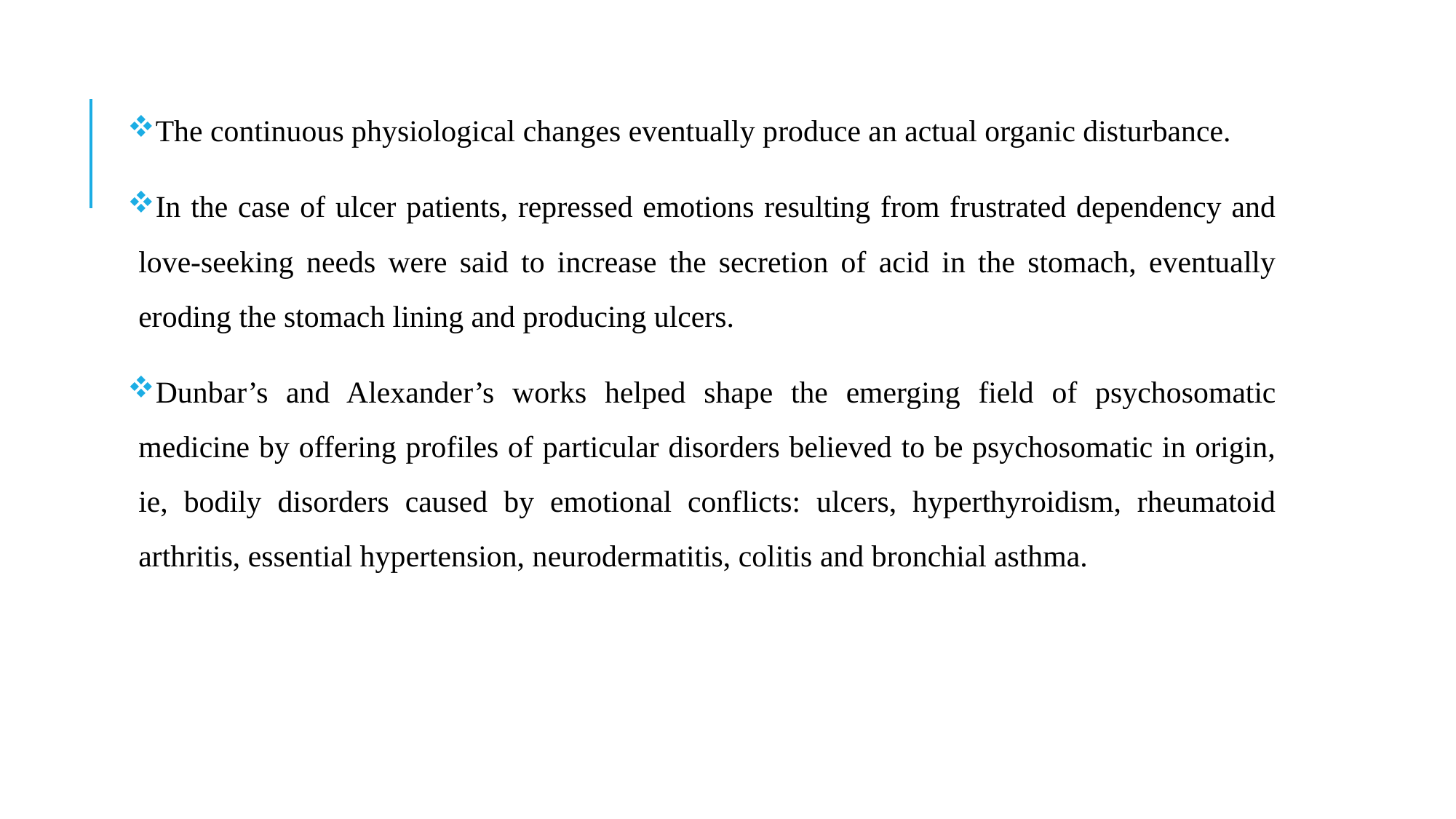

The continuous physiological changes eventually produce an actual organic disturbance.
In the case of ulcer patients, repressed emotions resulting from frustrated dependency and love-seeking needs were said to increase the secretion of acid in the stomach, eventually eroding the stomach lining and producing ulcers.
Dunbar’s and Alexander’s works helped shape the emerging field of psychosomatic medicine by offering profiles of particular disorders believed to be psychosomatic in origin, ie, bodily disorders caused by emotional conflicts: ulcers, hyperthyroidism, rheumatoid arthritis, essential hypertension, neurodermatitis, colitis and bronchial asthma.